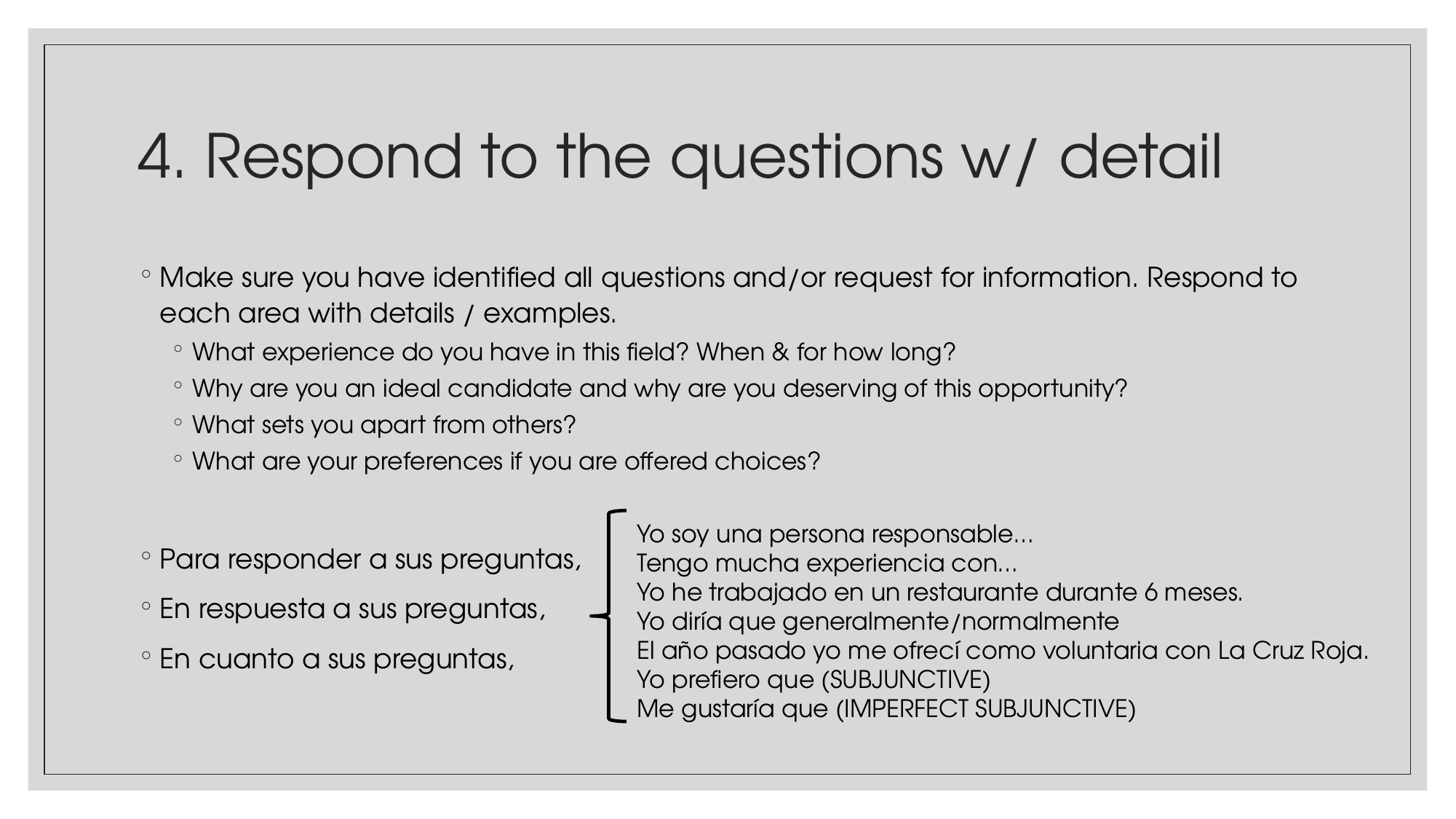

# 4. Respond to the questions w/ detail
Make sure you have identified all questions and/or request for information. Respond to each area with details / examples.
What experience do you have in this field? When & for how long?
Why are you an ideal candidate and why are you deserving of this opportunity?
What sets you apart from others?
What are your preferences if you are offered choices?

Para responder a sus preguntas,
En respuesta a sus preguntas,
En cuanto a sus preguntas,

Yo soy una persona responsable…
Tengo mucha experiencia con…
Yo he trabajado en un restaurante durante 6 meses.
Yo diría que generalmente/normalmente
El año pasado yo me ofrecí como voluntaria con La Cruz Roja.
Yo prefiero que (SUBJUNCTIVE)
Me gustaría que (IMPERFECT SUBJUNCTIVE)